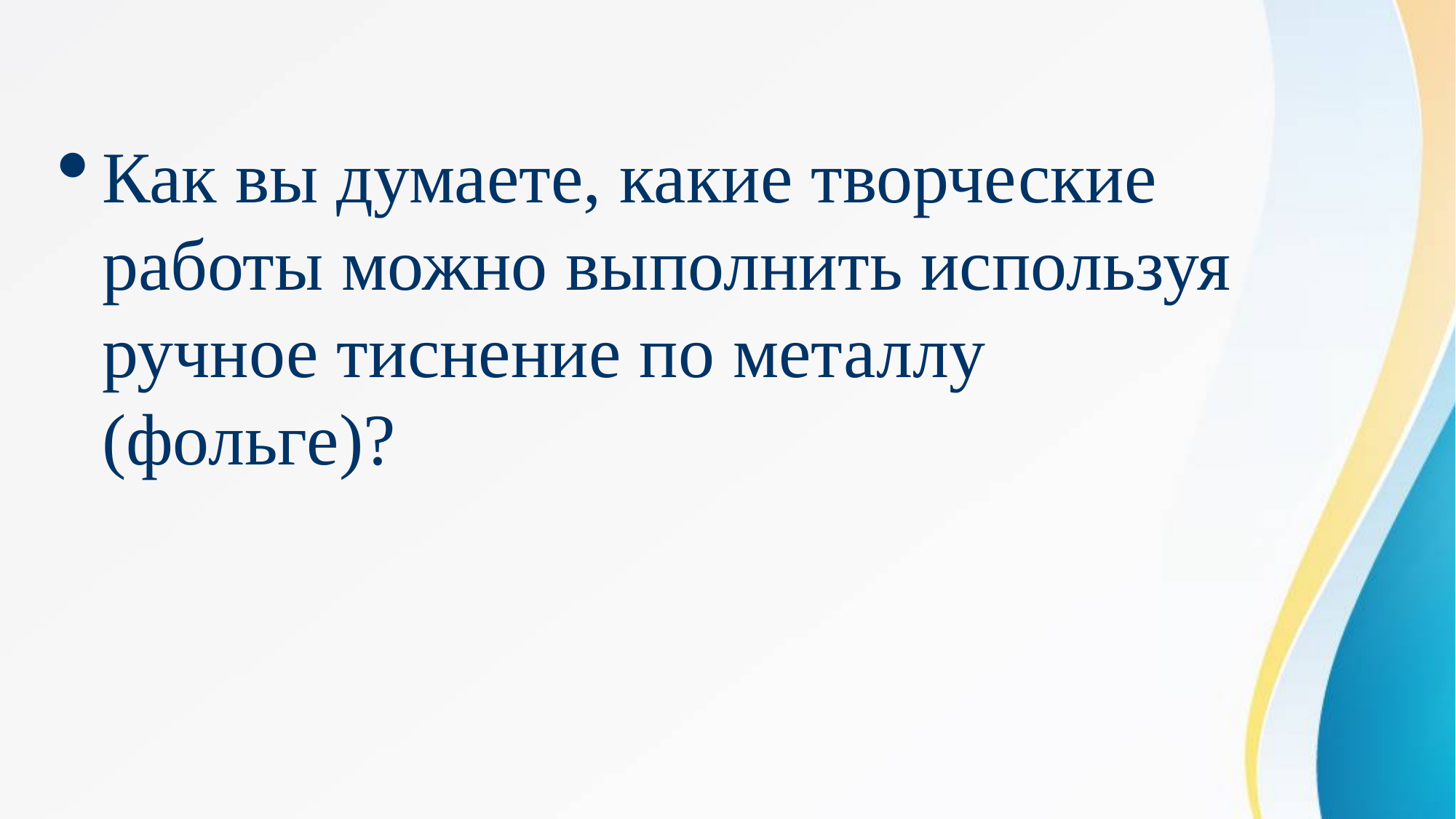

# Как вы думаете, какие творческие работы можно выполнить используя ручное тиснение по металлу (фольге)?